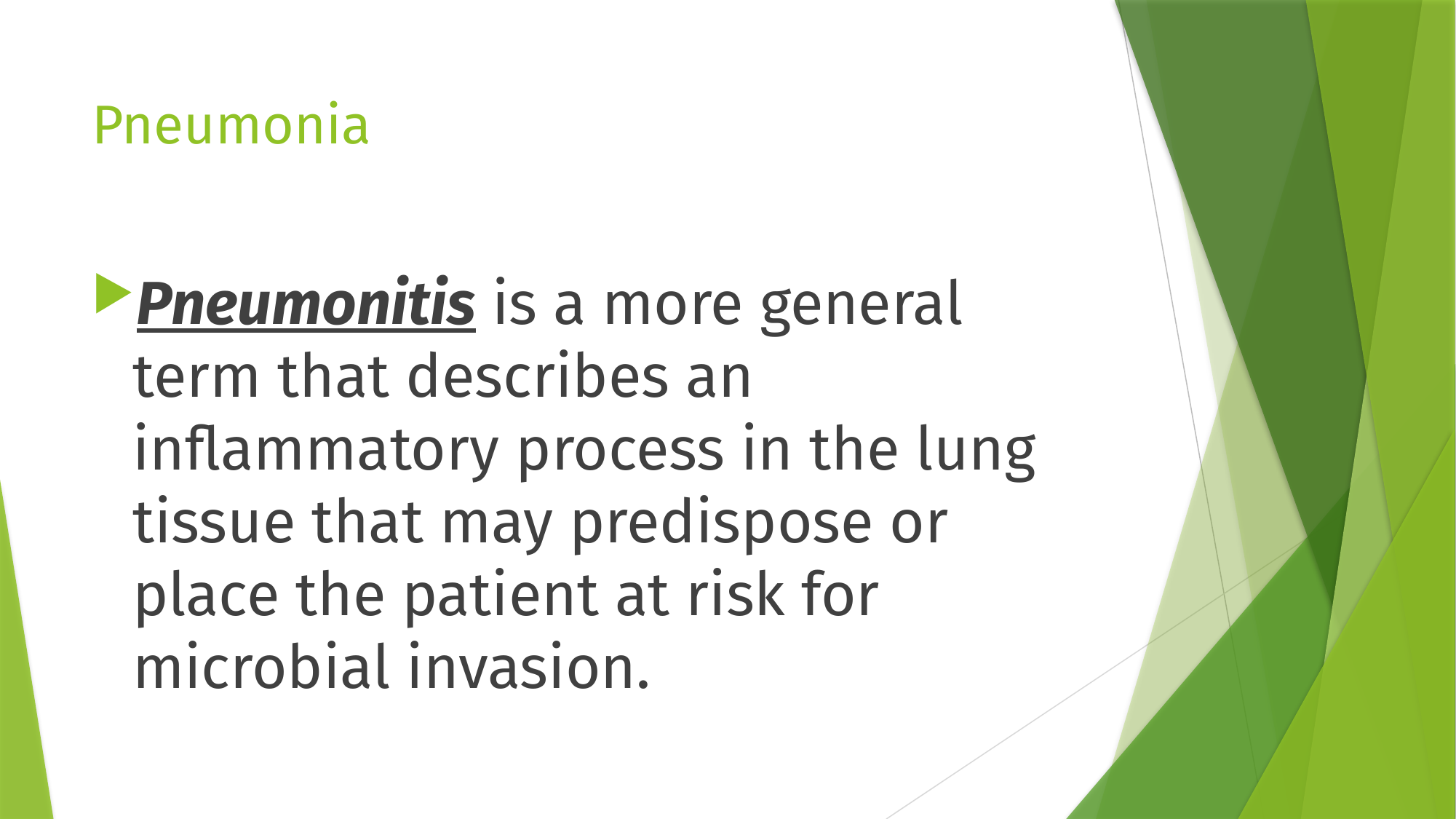

# Pneumonia
Pneumonitis is a more general term that describes an inflammatory process in the lung tissue that may predispose or place the patient at risk for microbial invasion.